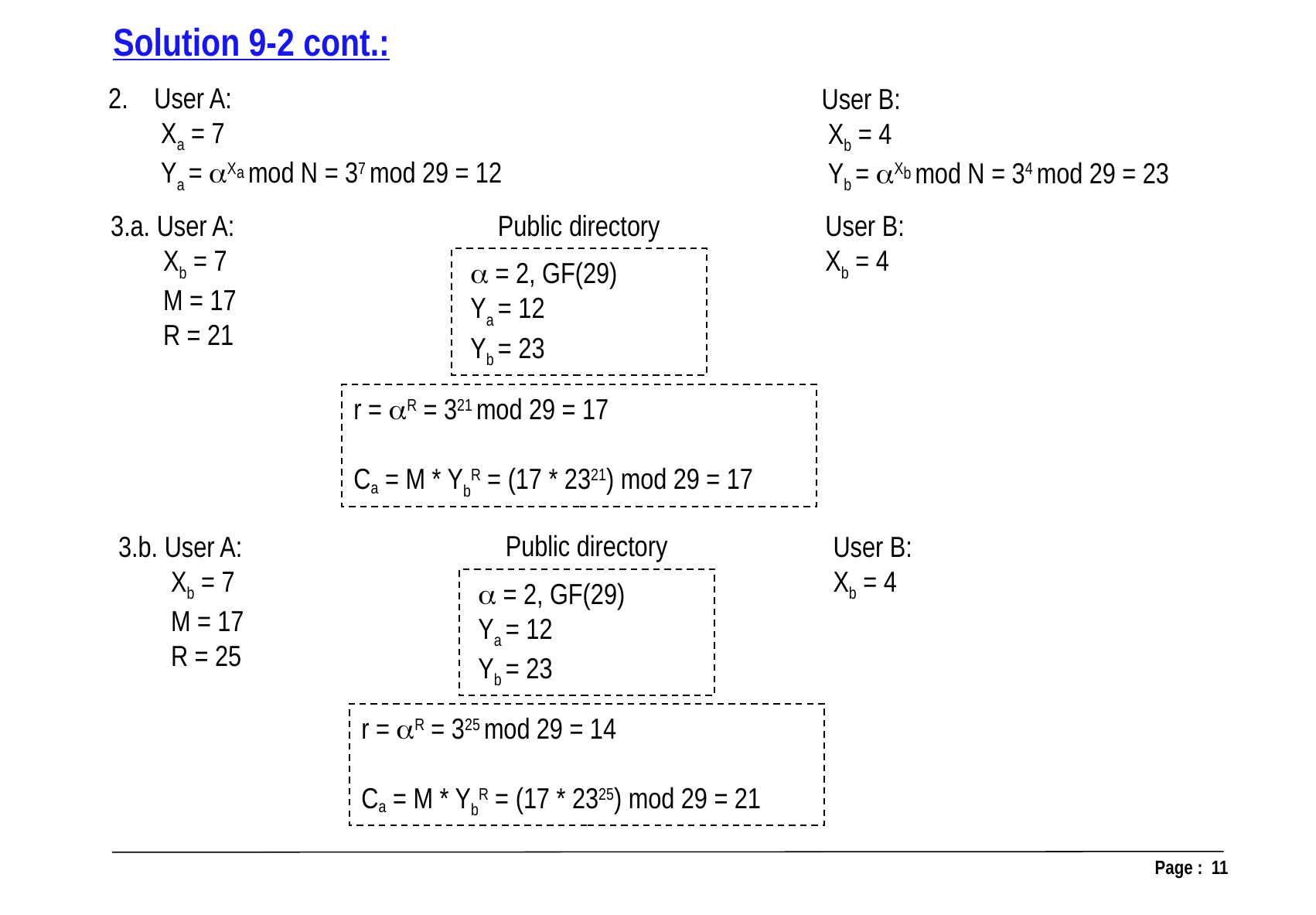

Solution 9-2 cont.:
User A:
        Xa = 7
        Ya = αXa mod N = 37 mod 29 = 12
User B:
 Xb = 4
 Yb = αXb mod N = 34 mod 29 = 23
3.a. User A:
        Xb = 7
        M = 17
        R = 21
Public directory
User B:
Xb = 4

 α = 2, GF(29)
 Ya = 12
 Yb = 23
r = αR = 321 mod 29 = 17

Ca = M * YbR = (17 * 2321) mod 29 = 17
3.b. User A:
        Xb = 7
        M = 17
        R = 25
Public directory
User B:
Xb = 4

 α = 2, GF(29)
 Ya = 12
 Yb = 23
r = αR = 325 mod 29 = 14

Ca = M * YbR = (17 * 2325) mod 29 = 21